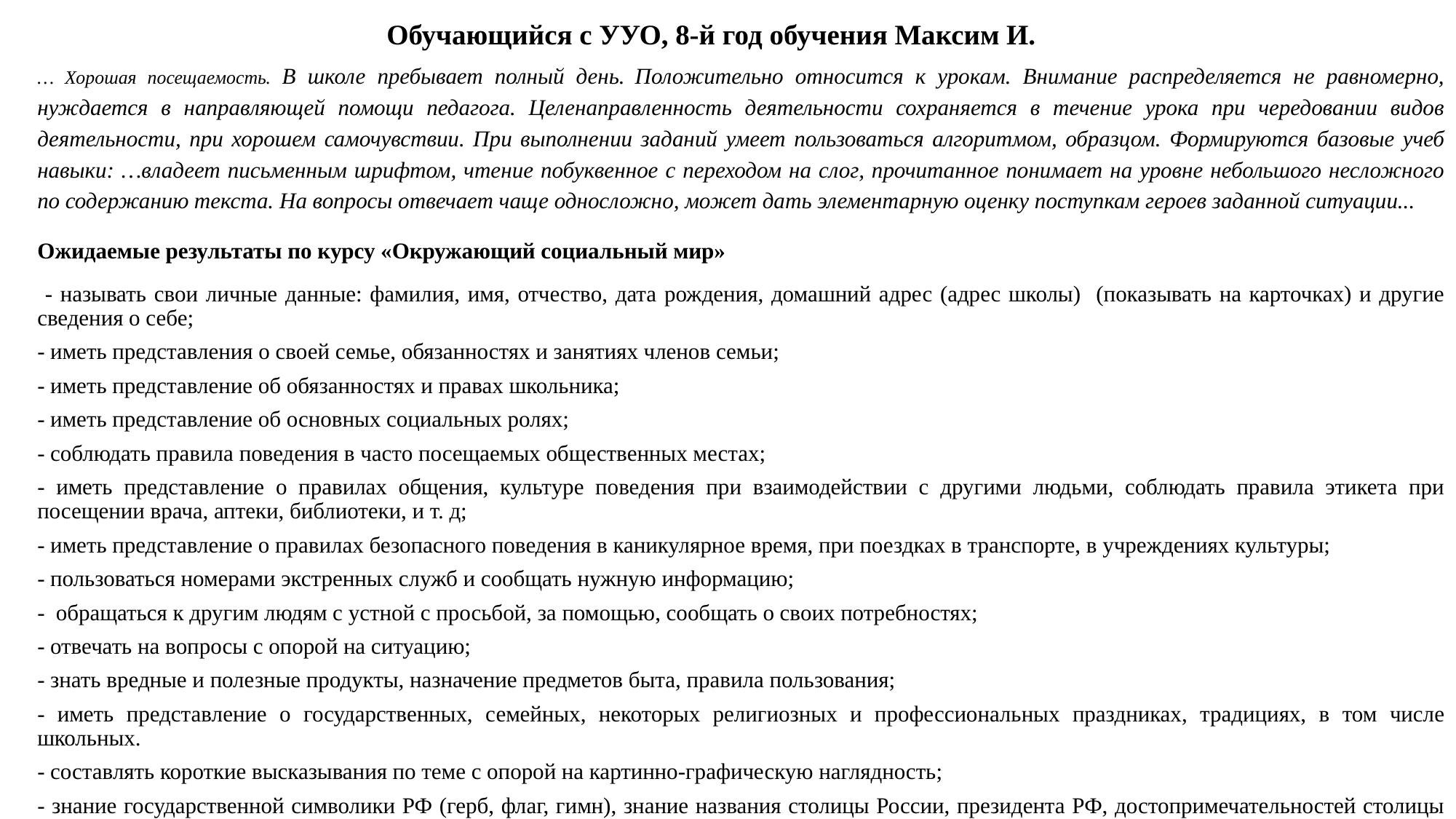

# Обучающийся с УУО, 8-й год обучения Максим И.
… Хорошая посещаемость. В школе пребывает полный день. Положительно относится к урокам. Внимание распределяется не равномерно, нуждается в направляющей помощи педагога. Целенаправленность деятельности сохраняется в течение урока при чередовании видов деятельности, при хорошем самочувствии. При выполнении заданий умеет пользоваться алгоритмом, образцом. Формируются базовые учеб навыки: …владеет письменным шрифтом, чтение побуквенное с переходом на слог, прочитанное понимает на уровне небольшого несложного по содержанию текста. На вопросы отвечает чаще односложно, может дать элементарную оценку поступкам героев заданной ситуации...
Ожидаемые результаты по курсу «Окружающий социальный мир»
 - называть свои личные данные: фамилия, имя, отчество, дата рождения, домашний адрес (адрес школы)  (показывать на карточках) и другие сведения о себе;
- иметь представления о своей семье, обязанностях и занятиях членов семьи;
- иметь представление об обязанностях и правах школьника;
- иметь представление об основных социальных ролях;
- соблюдать правила поведения в часто посещаемых общественных местах;
- иметь представление о правилах общения, культуре поведения при взаимодействии с другими людьми, соблюдать правила этикета при посещении врача, аптеки, библиотеки, и т. д;
- иметь представление о правилах безопасного поведения в каникулярное время, при поездках в транспорте, в учреждениях культуры;
- пользоваться номерами экстренных служб и сообщать нужную информацию;
-  обращаться к другим людям с устной с просьбой, за помощью, сообщать о своих потребностях;
- отвечать на вопросы с опорой на ситуацию;
- знать вредные и полезные продукты, назначение предметов быта, правила пользования;
- иметь представление о государственных, семейных, некоторых религиозных и профессиональных праздниках, традициях, в том числе школьных.
- составлять короткие высказывания по теме с опорой на картинно-графическую наглядность;
- знание государственной символики РФ (герб, флаг, гимн), знание названия столицы России, президента РФ, достопримечательностей столицы (Кремль, Красная площадь), иметь представление о некоторых выдающихся людях России.